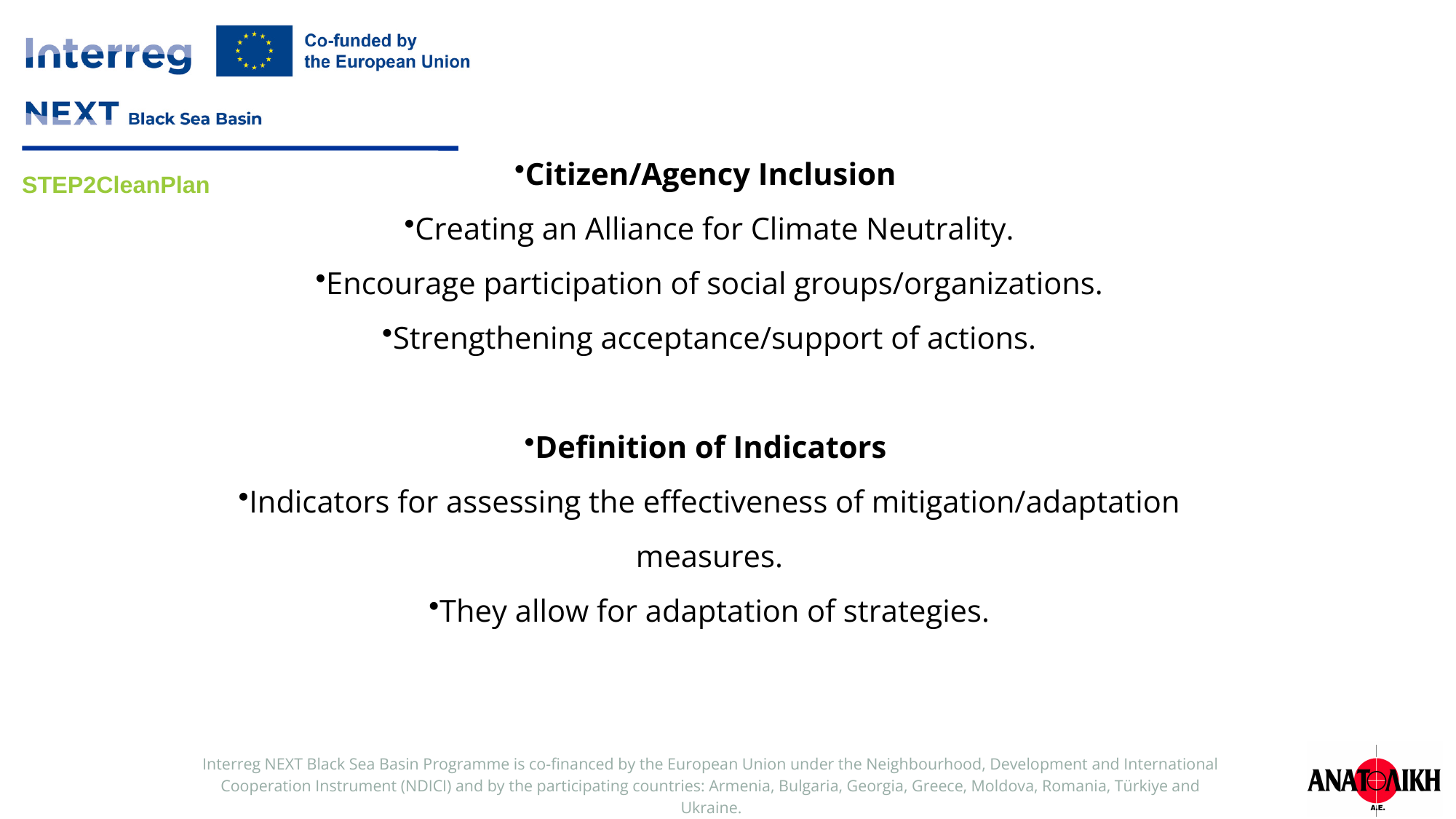

Citizen/Agency Inclusion
Creating an Alliance for Climate Neutrality.
Encourage participation of social groups/organizations.
Strengthening acceptance/support of actions.

Definition of Indicators
Indicators for assessing the effectiveness of mitigation/adaptation measures.
They allow for adaptation of strategies.